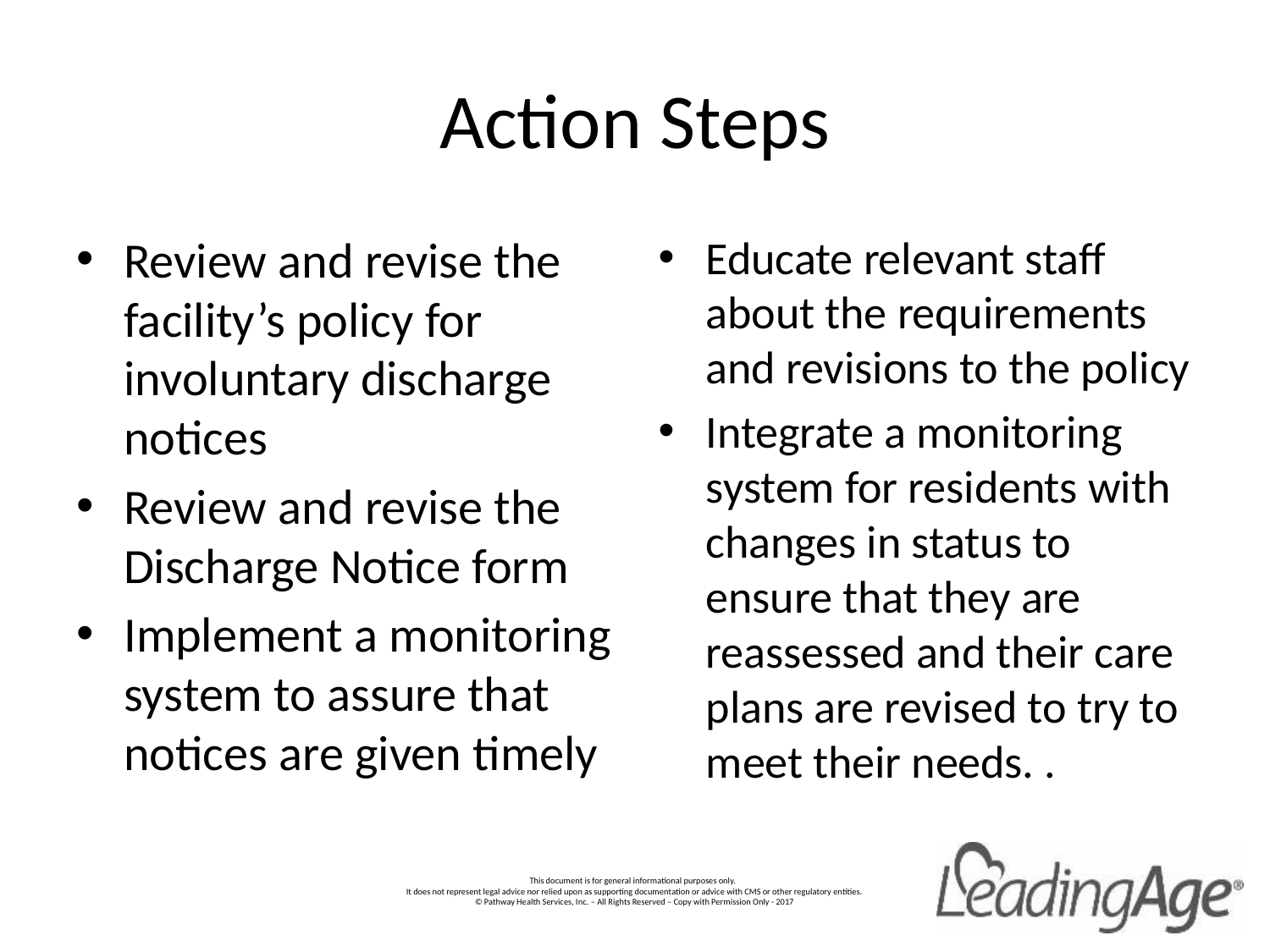

# Action Steps
Review and revise the facility’s policy for involuntary discharge notices
Review and revise the Discharge Notice form
Implement a monitoring system to assure that notices are given timely
Educate relevant staff about the requirements and revisions to the policy
Integrate a monitoring system for residents with changes in status to ensure that they are reassessed and their care plans are revised to try to meet their needs. .